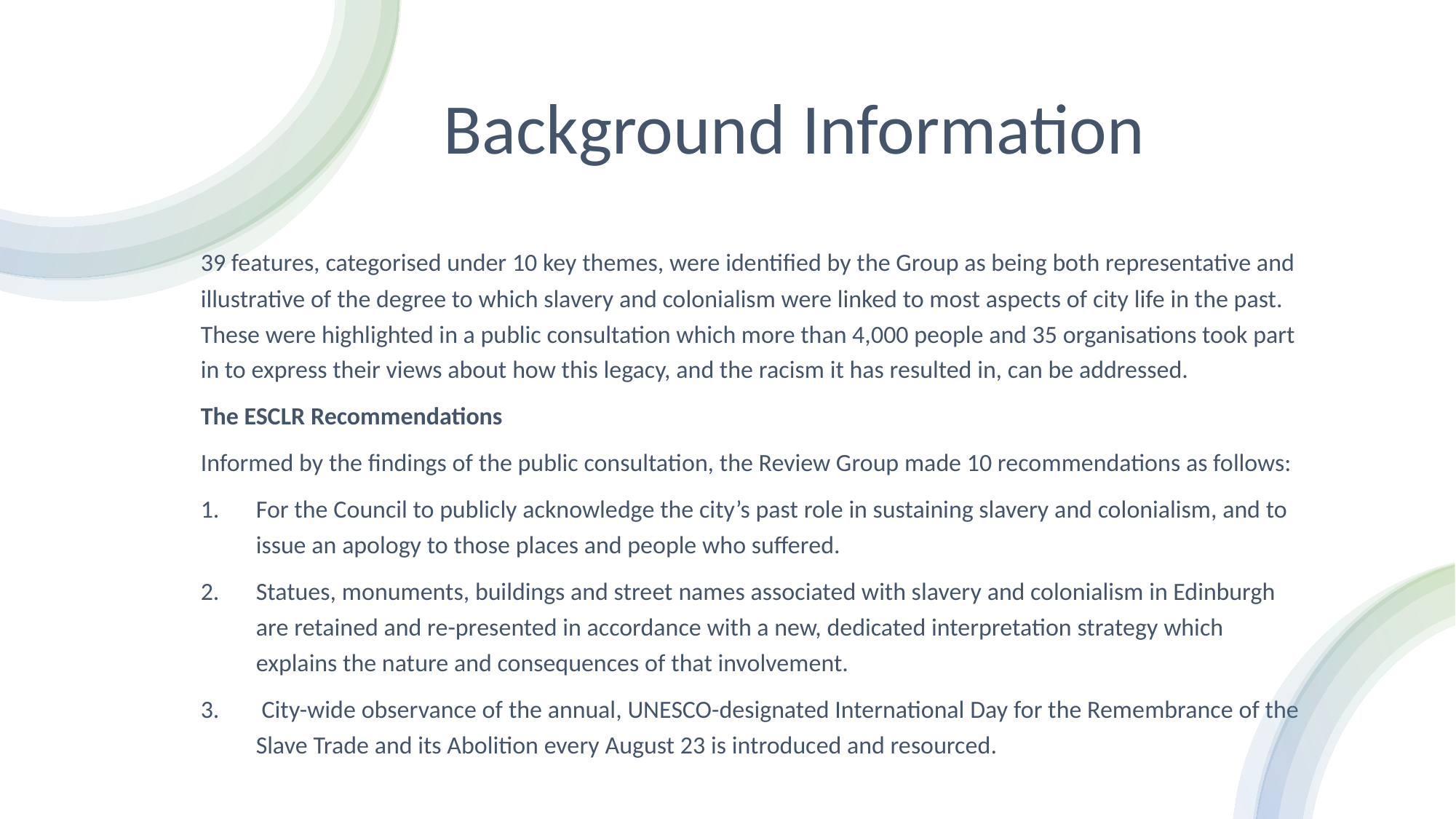

39 features, categorised under 10 key themes, were identified by the Group as being both representative and illustrative of the degree to which slavery and colonialism were linked to most aspects of city life in the past. These were highlighted in a public consultation which more than 4,000 people and 35 organisations took part in to express their views about how this legacy, and the racism it has resulted in, can be addressed.
The ESCLR Recommendations
Informed by the findings of the public consultation, the Review Group made 10 recommendations as follows:
For the Council to publicly acknowledge the city’s past role in sustaining slavery and colonialism, and to issue an apology to those places and people who suffered.
Statues, monuments, buildings and street names associated with slavery and colonialism in Edinburgh are retained and re-presented in accordance with a new, dedicated interpretation strategy which explains the nature and consequences of that involvement.
 City-wide observance of the annual, UNESCO-designated International Day for the Remembrance of the Slave Trade and its Abolition every August 23 is introduced and resourced.

# Background Information